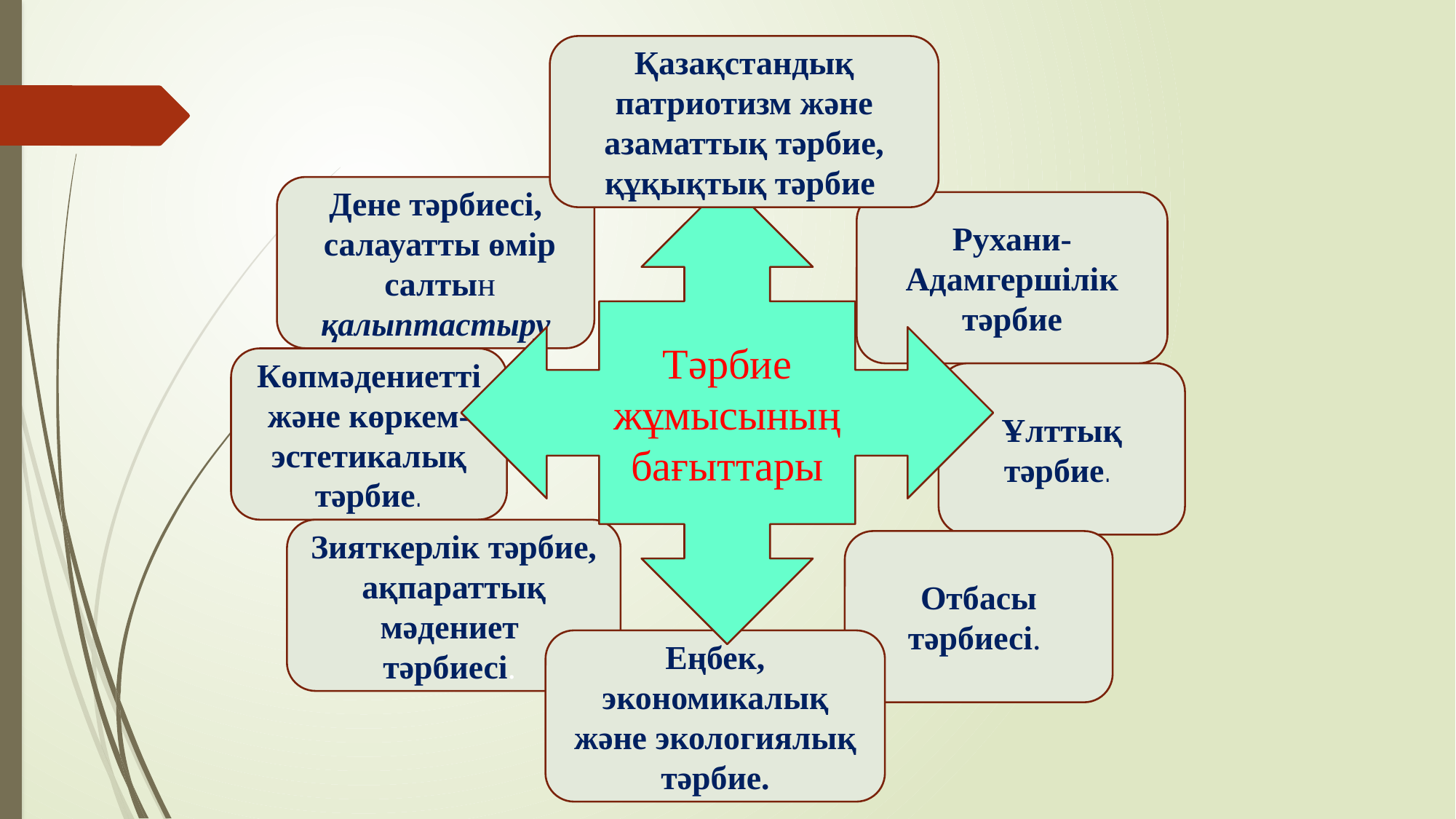

Қазақстандық патриотизм және азаматтық тәрбие, құқықтық тәрбие
Дене тәрбиесі,
 салауатты өмір
 салтын қалыптастыру
Тәрбие жұмысының бағыттары
Рухани-
Адамгершілік
 тәрбие
Көпмәдениетті және көркем-эстетикалық тәрбие.
Ұлттық тәрбие.
Зияткерлік тәрбие, ақпараттық мәдениет
тәрбиесі.
Отбасы тәрбиесі.
Еңбек, экономикалық және экологиялық тәрбие.